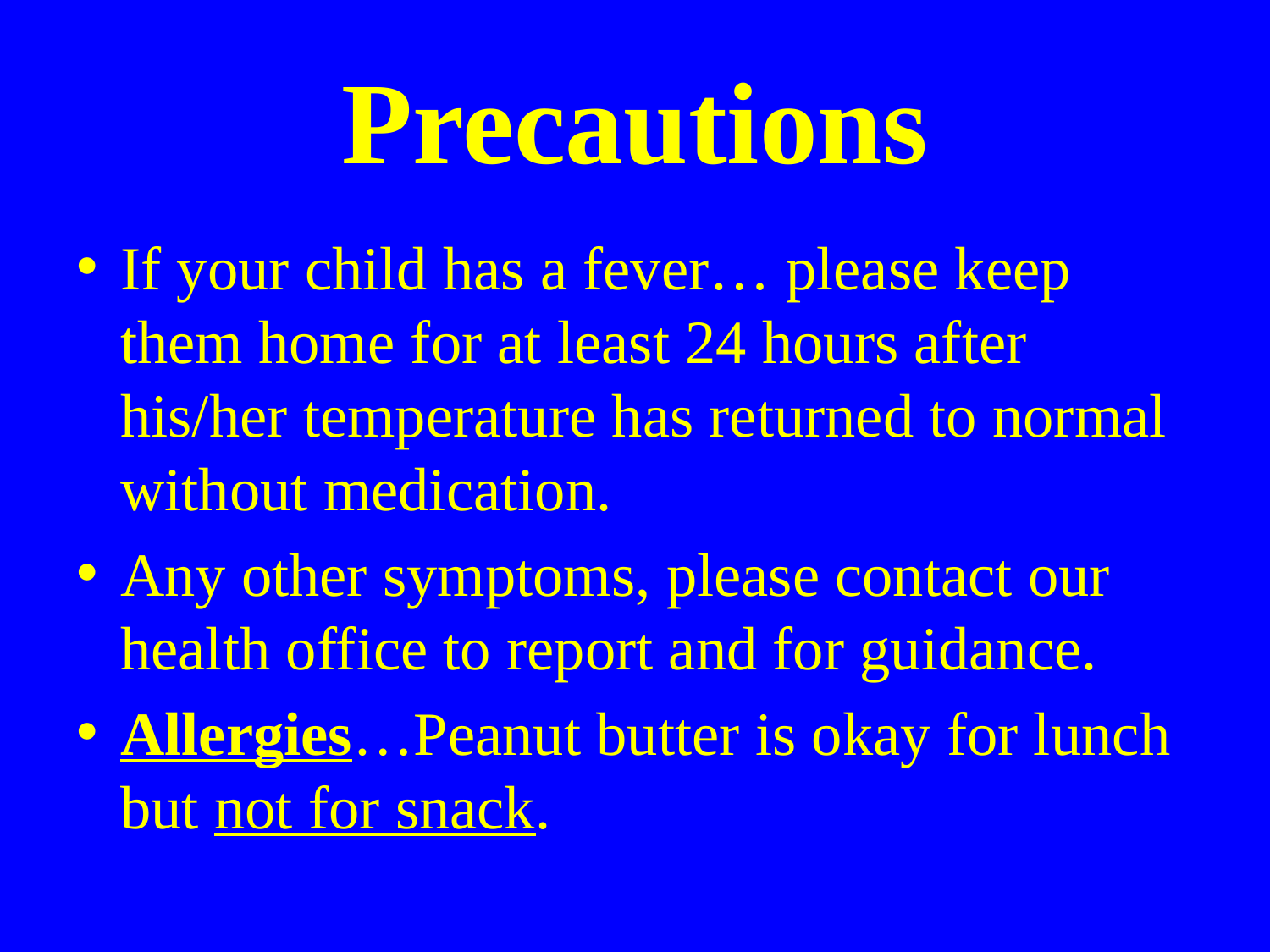

# Precautions
If your child has a fever… please keep them home for at least 24 hours after his/her temperature has returned to normal without medication.
Any other symptoms, please contact our health office to report and for guidance.
Allergies…Peanut butter is okay for lunch but not for snack.